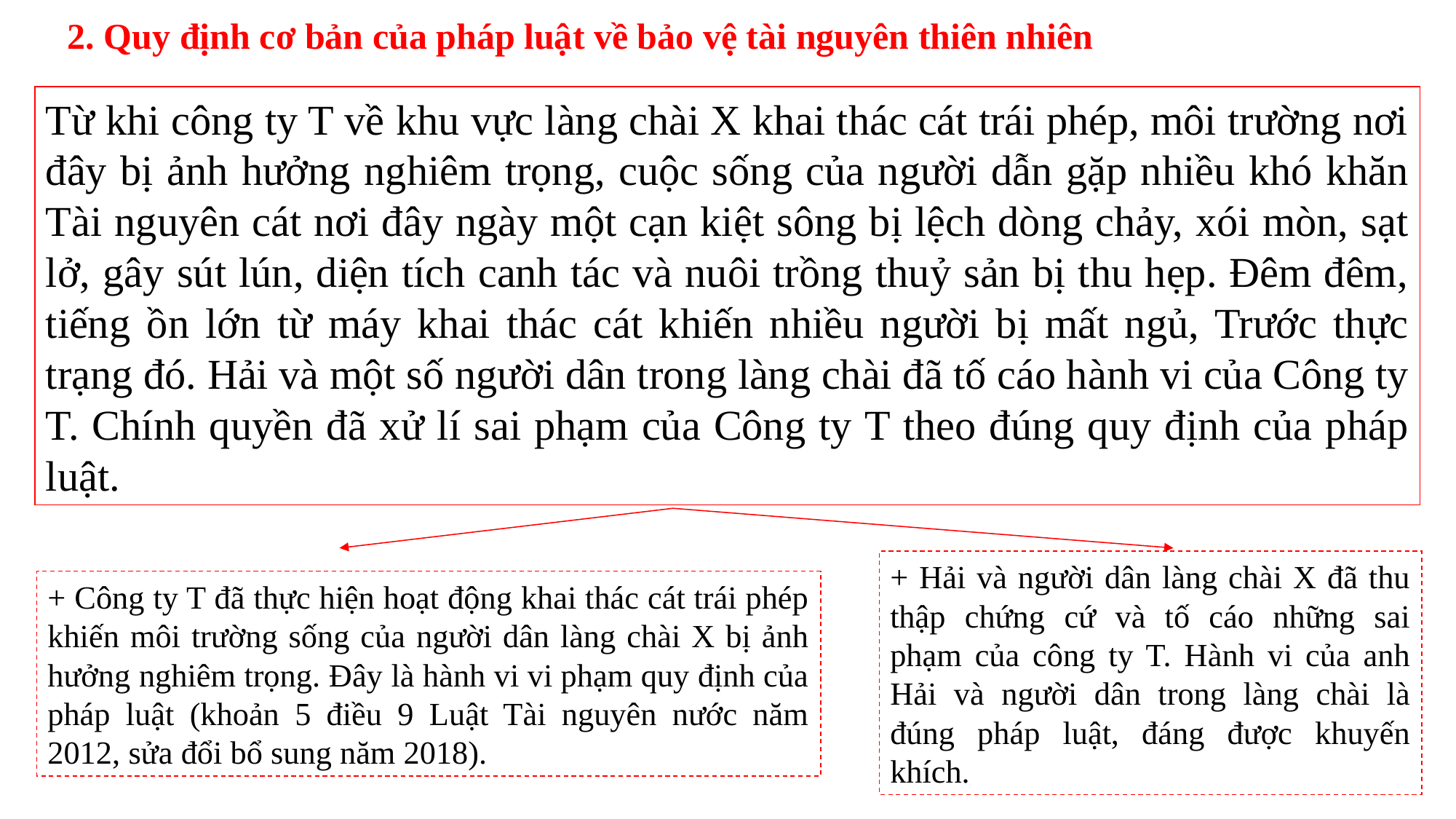

2. Quy định cơ bản của pháp luật về bảo vệ tài nguyên thiên nhiên
Từ khi công ty T về khu vực làng chài X khai thác cát trái phép, môi trường nơi đây bị ảnh hưởng nghiêm trọng, cuộc sống của người dẫn gặp nhiều khó khăn Tài nguyên cát nơi đây ngày một cạn kiệt sông bị lệch dòng chảy, xói mòn, sạt lở, gây sút lún, diện tích canh tác và nuôi trồng thuỷ sản bị thu hẹp. Đêm đêm, tiếng ồn lớn từ máy khai thác cát khiến nhiều người bị mất ngủ, Trước thực trạng đó. Hải và một số người dân trong làng chài đã tố cáo hành vi của Công ty T. Chính quyền đã xử lí sai phạm của Công ty T theo đúng quy định của pháp luật.

+ Hải và người dân làng chài X đã thu thập chứng cứ và tố cáo những sai phạm của công ty T. Hành vi của anh Hải và người dân trong làng chài là đúng pháp luật, đáng được khuyến khích.
+ Công ty T đã thực hiện hoạt động khai thác cát trái phép khiến môi trường sống của người dân làng chài X bị ảnh hưởng nghiêm trọng. Đây là hành vi vi phạm quy định của pháp luật (khoản 5 điều 9 Luật Tài nguyên nước năm 2012, sửa đổi bổ sung năm 2018).